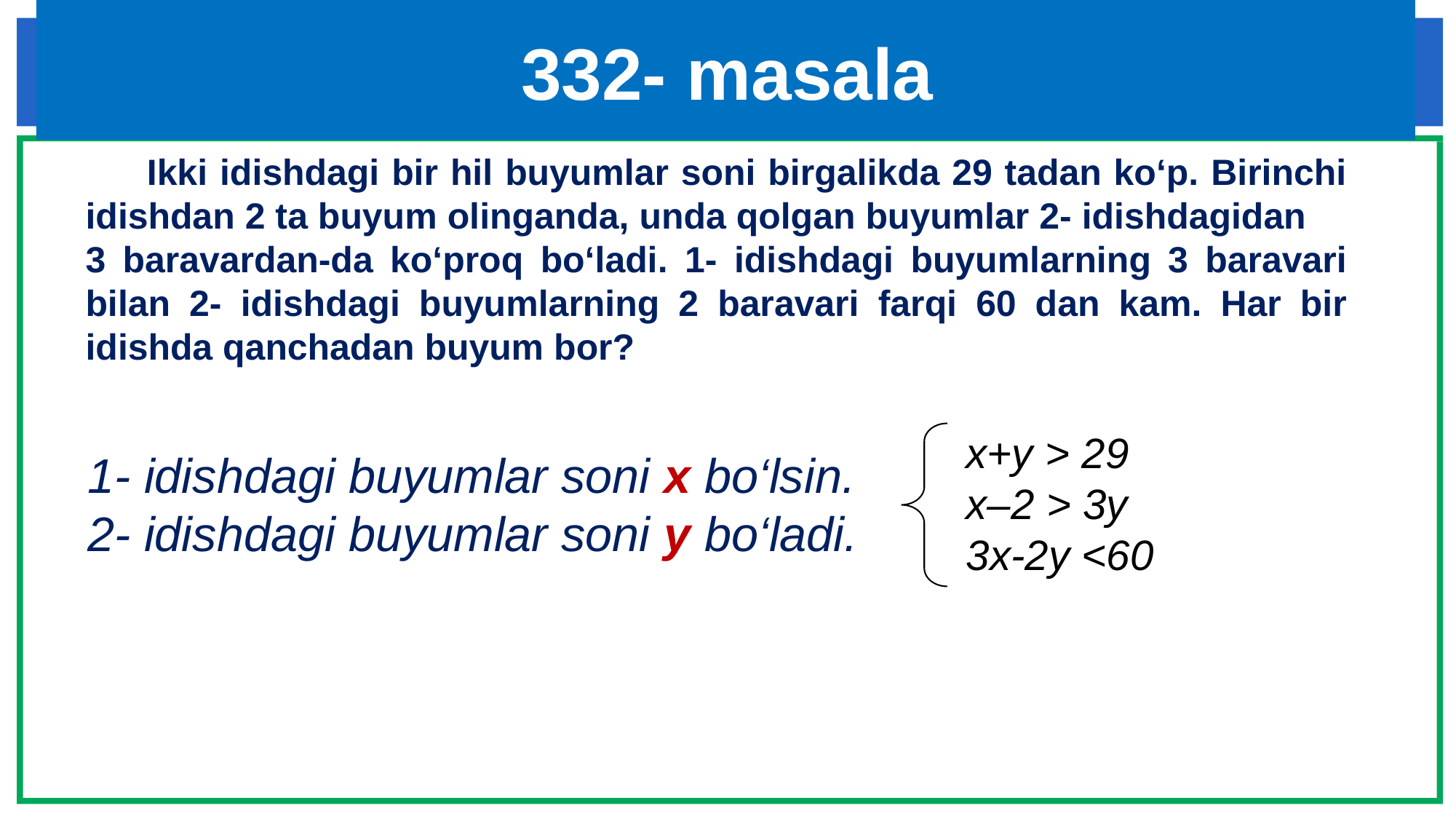

# 332- masala
     Ikki idishdagi bir hil buyumlar soni birgalikda 29 tadan ko‘p. Birinchi idishdan 2 ta buyum olinganda, unda qolgan buyumlar 2- idishdagidan     3 baravardan-da ko‘proq bo‘ladi. 1- idishdagi buyumlarning 3 baravari bilan 2- idishdagi buyumlarning 2 baravari farqi 60 dan kam. Har bir idishda qanchadan buyum bor?
x+y > 29
x–2 > 3y
3x-2y <60

1- idishdagi buyumlar soni x bo‘lsin.
2- idishdagi buyumlar soni y bo‘ladi.